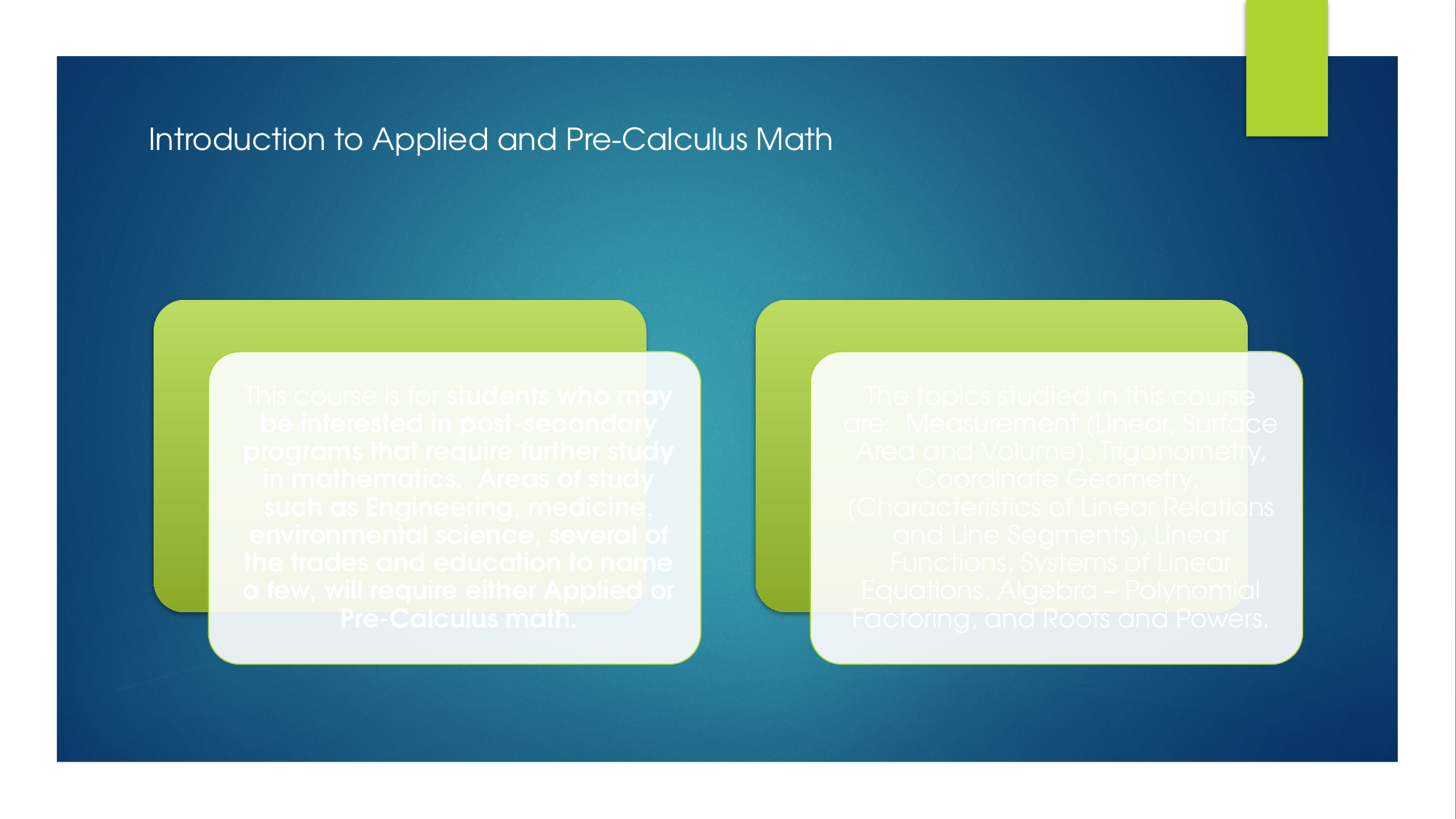

# Introduction to Applied and Pre-Calculus Math
This course is for students who may be interested in post-secondary programs that require further study in mathematics.  Areas of study such as Engineering, medicine, environmental science, several of the trades and education to name a few, will require either Applied or Pre-Calculus math.
The topics studied in this course are:  Measurement (Linear, Surface Area and Volume), Trigonometry, Coordinate Geometry,  (Characteristics of Linear Relations and Line Segments), Linear Functions, Systems of Linear Equations, Algebra – Polynomial Factoring, and Roots and Powers.